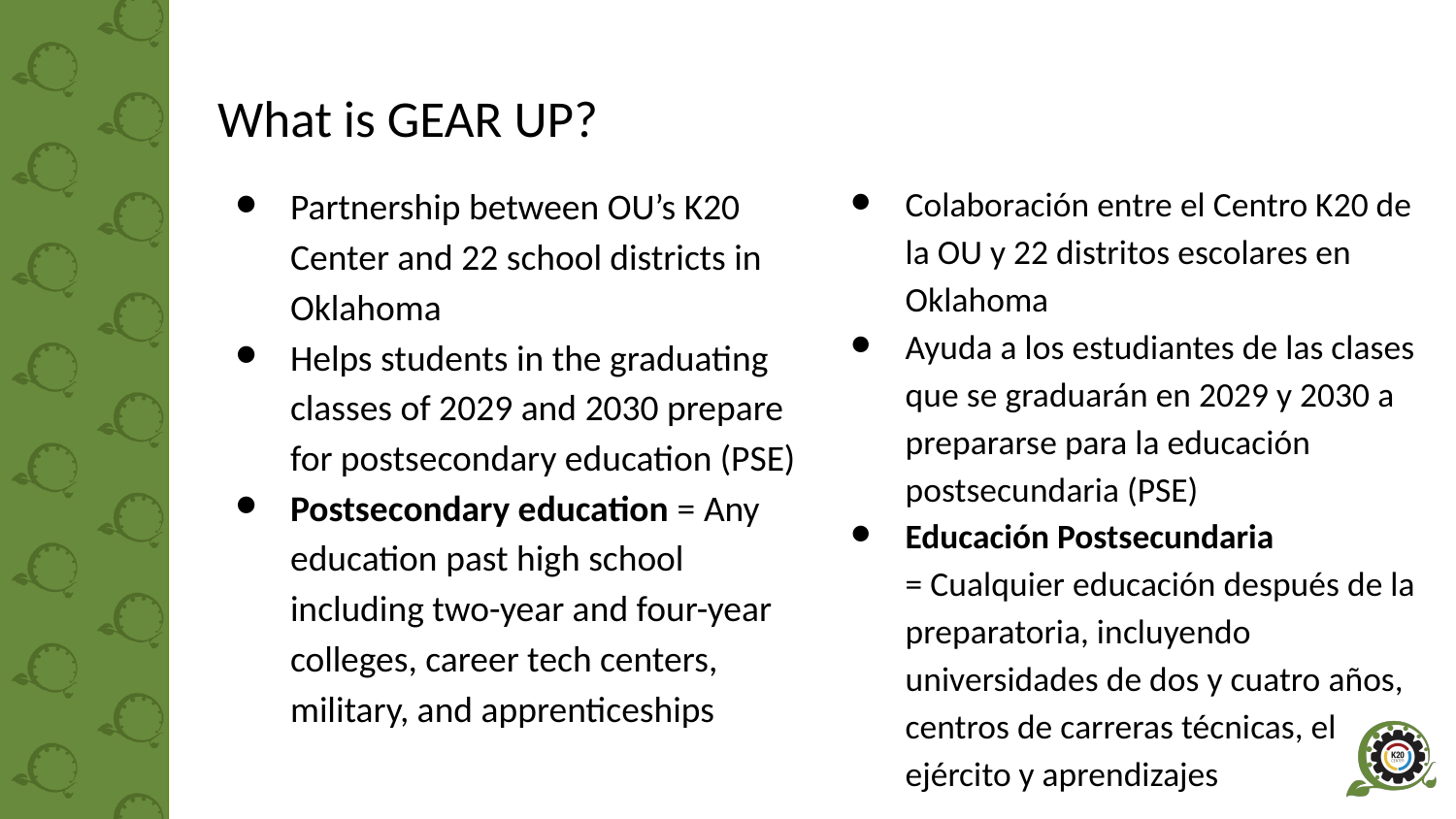

# What is GEAR UP?
Colaboración entre el Centro K20 de la OU y 22 distritos escolares en Oklahoma
Ayuda a los estudiantes de las clases que se graduarán en 2029 y 2030 a prepararse para la educación postsecundaria (PSE)
Educación Postsecundaria = Cualquier educación después de la preparatoria, incluyendo universidades de dos y cuatro años, centros de carreras técnicas, el ejército y aprendizajes
Partnership between OU’s K20 Center and 22 school districts in Oklahoma
Helps students in the graduating classes of 2029 and 2030 prepare for postsecondary education (PSE)
Postsecondary education = Any education past high school including two-year and four-year colleges, career tech centers, military, and apprenticeships